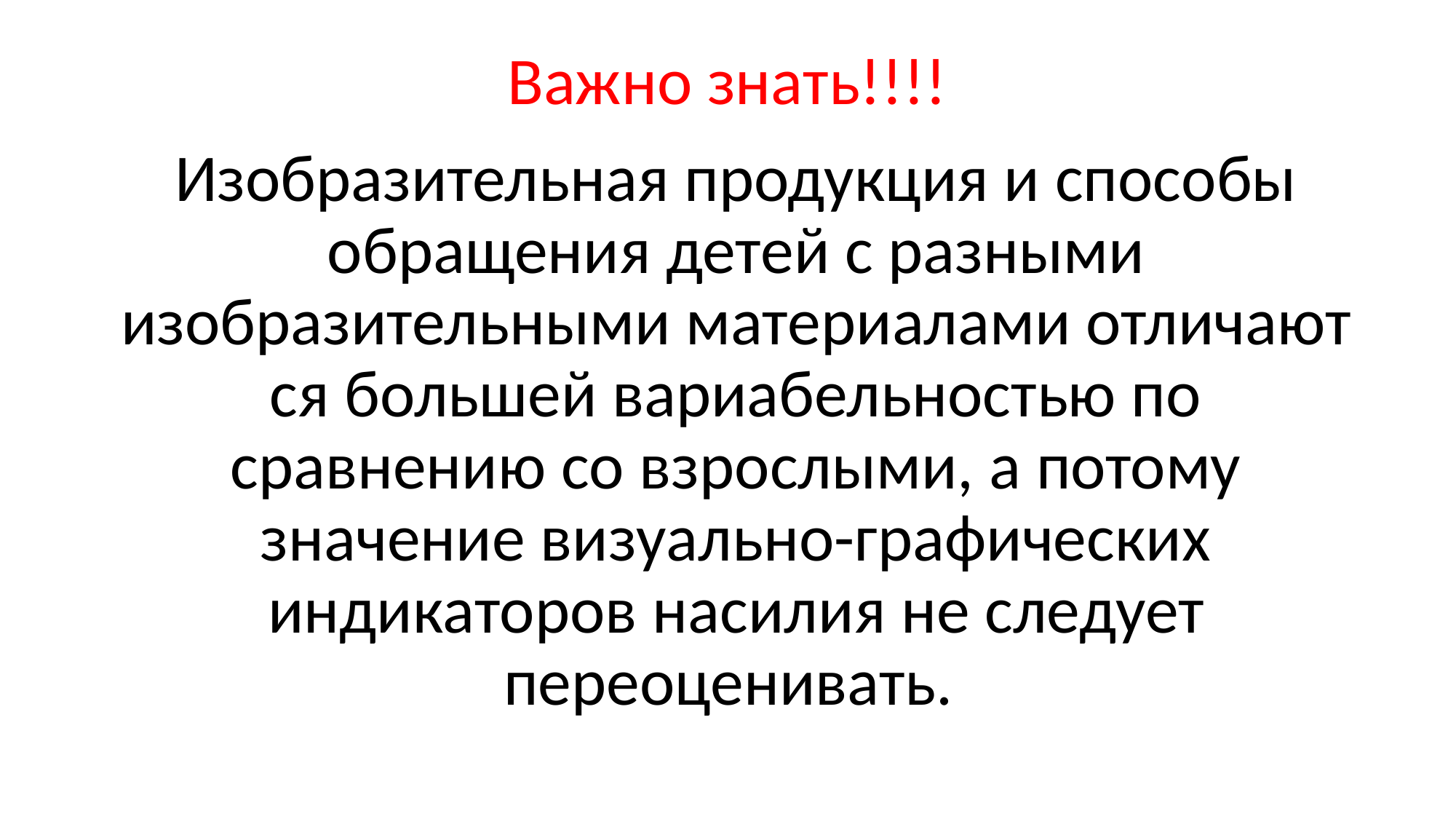

# Важно знать!!!!
Изобразительная продукция и способы обращения детей с разными изобразительными материалами отличают­ся большей вариабельностью по сравнению со взрослыми, а потому значение визуально-графических индикаторов на­силия не следует переоценивать.